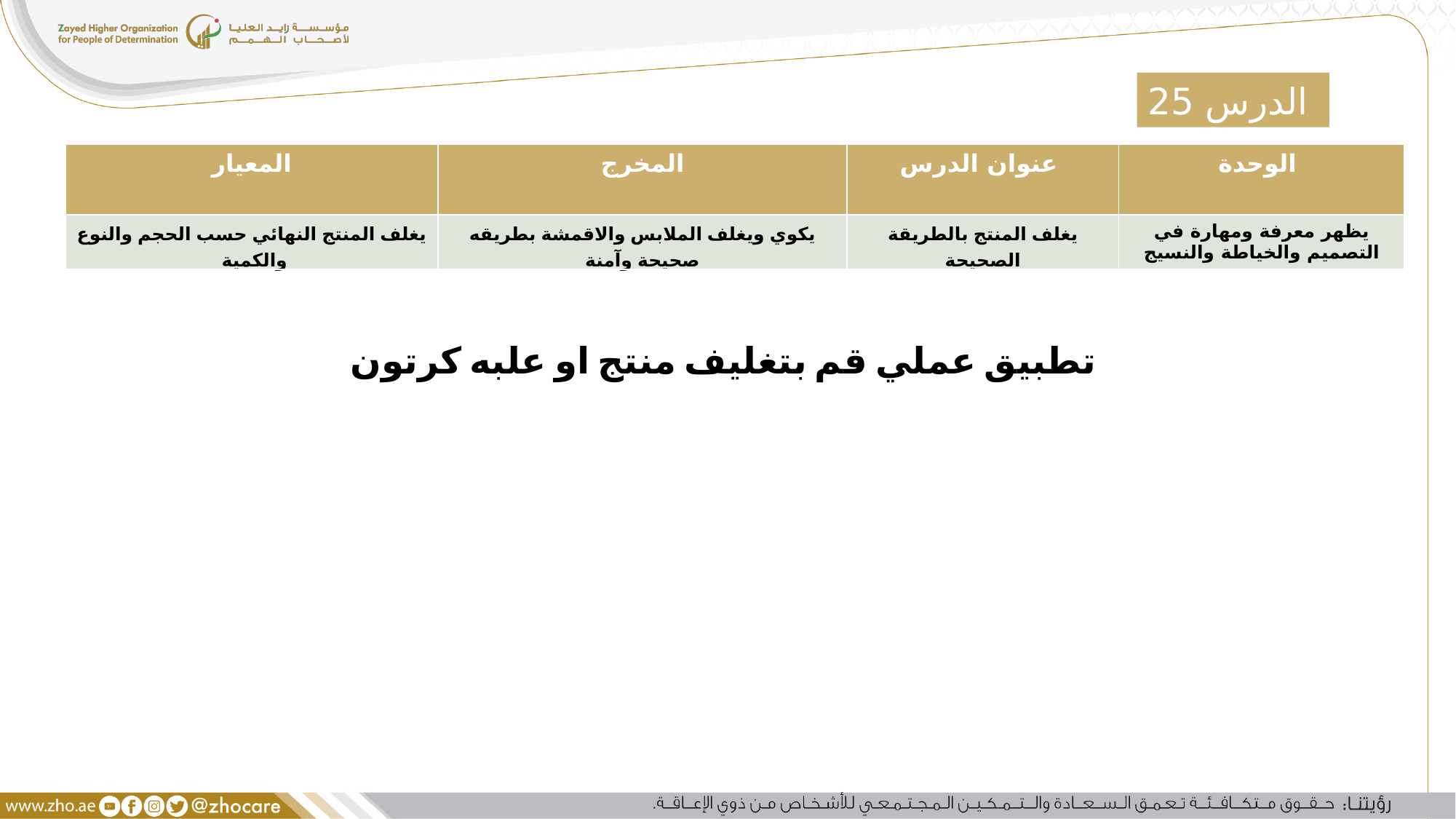

الدرس 25
| المعيار | المخرج | عنوان الدرس | الوحدة |
| --- | --- | --- | --- |
| يغلف المنتج النهائي حسب الحجم والنوع والكمية | يكوي ويغلف الملابس والاقمشة بطريقه صحيحة وآمنة | يغلف المنتج بالطريقة الصحيحة | يظهر معرفة ومهارة في التصميم والخياطة والنسيج |
تطبيق عملي قم بتغليف منتج او علبه كرتون